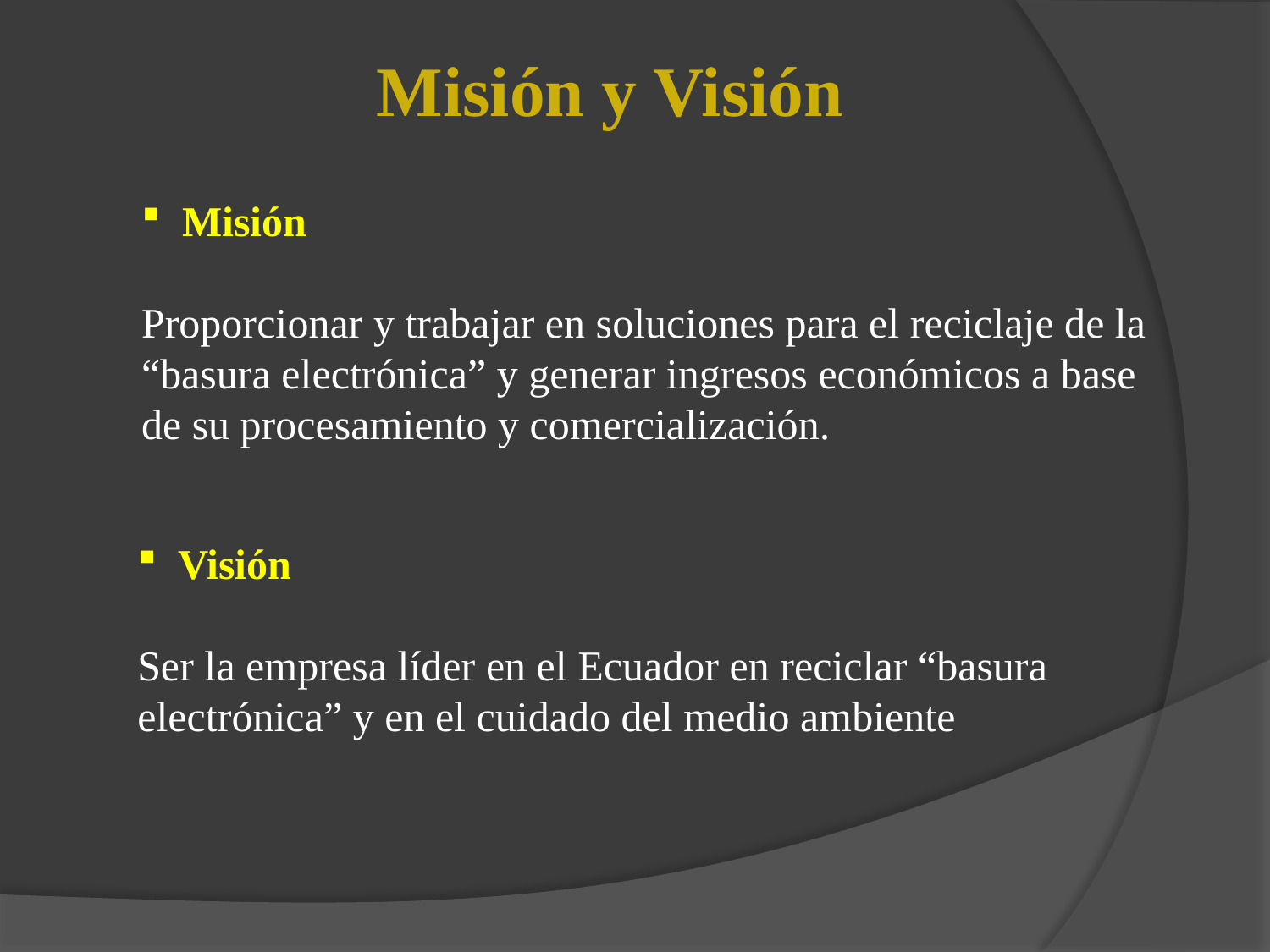

Misión y Visión
 Misión

Proporcionar y trabajar en soluciones para el reciclaje de la “basura electrónica” y generar ingresos económicos a base de su procesamiento y comercialización.
 Visión

Ser la empresa líder en el Ecuador en reciclar “basura electrónica” y en el cuidado del medio ambiente